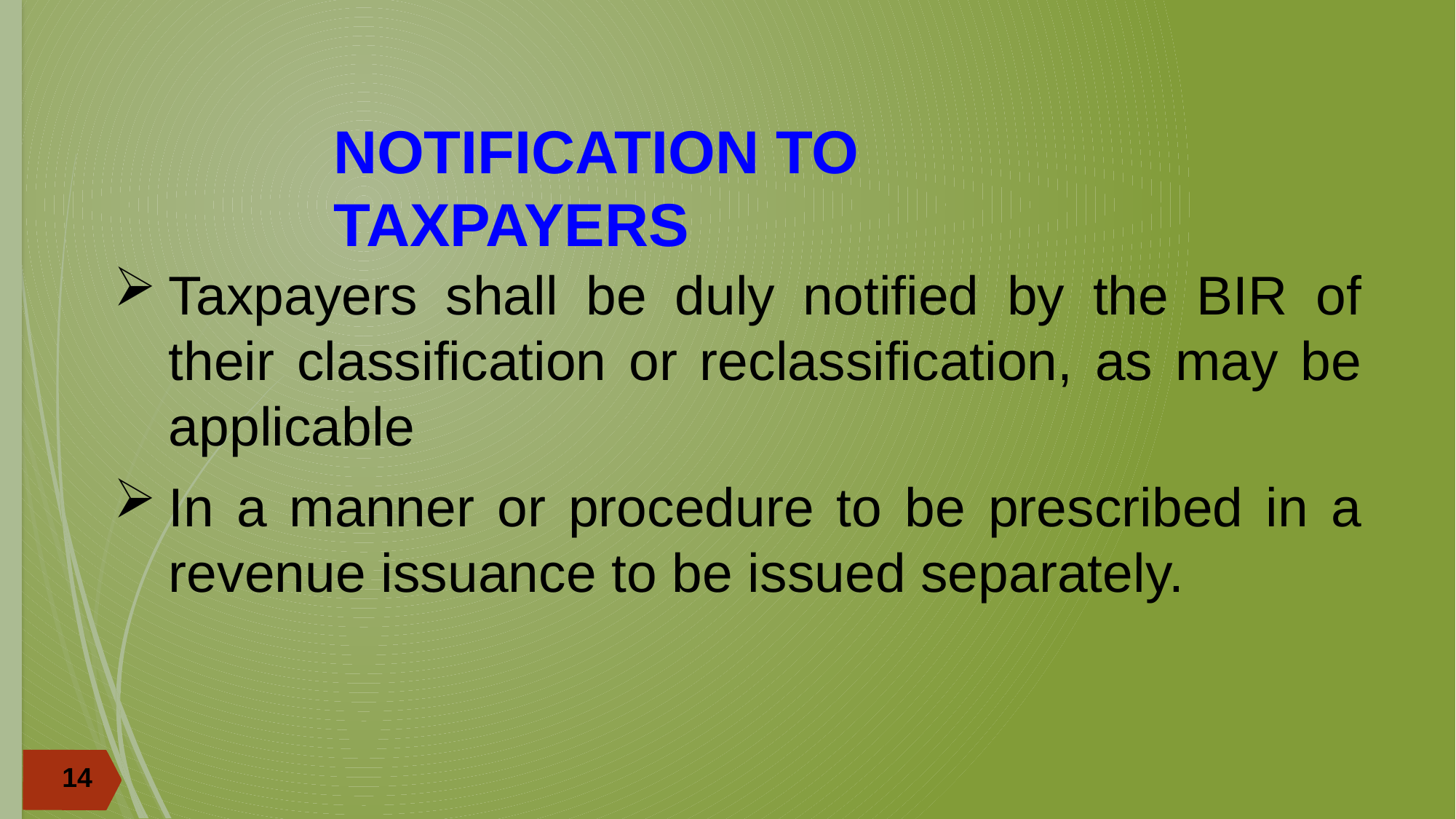

# NOTIFICATION TO TAXPAYERS
Taxpayers shall be duly notified by the BIR of their classification or reclassification, as may be applicable
In a manner or procedure to be prescribed in a revenue issuance to be issued separately.
14